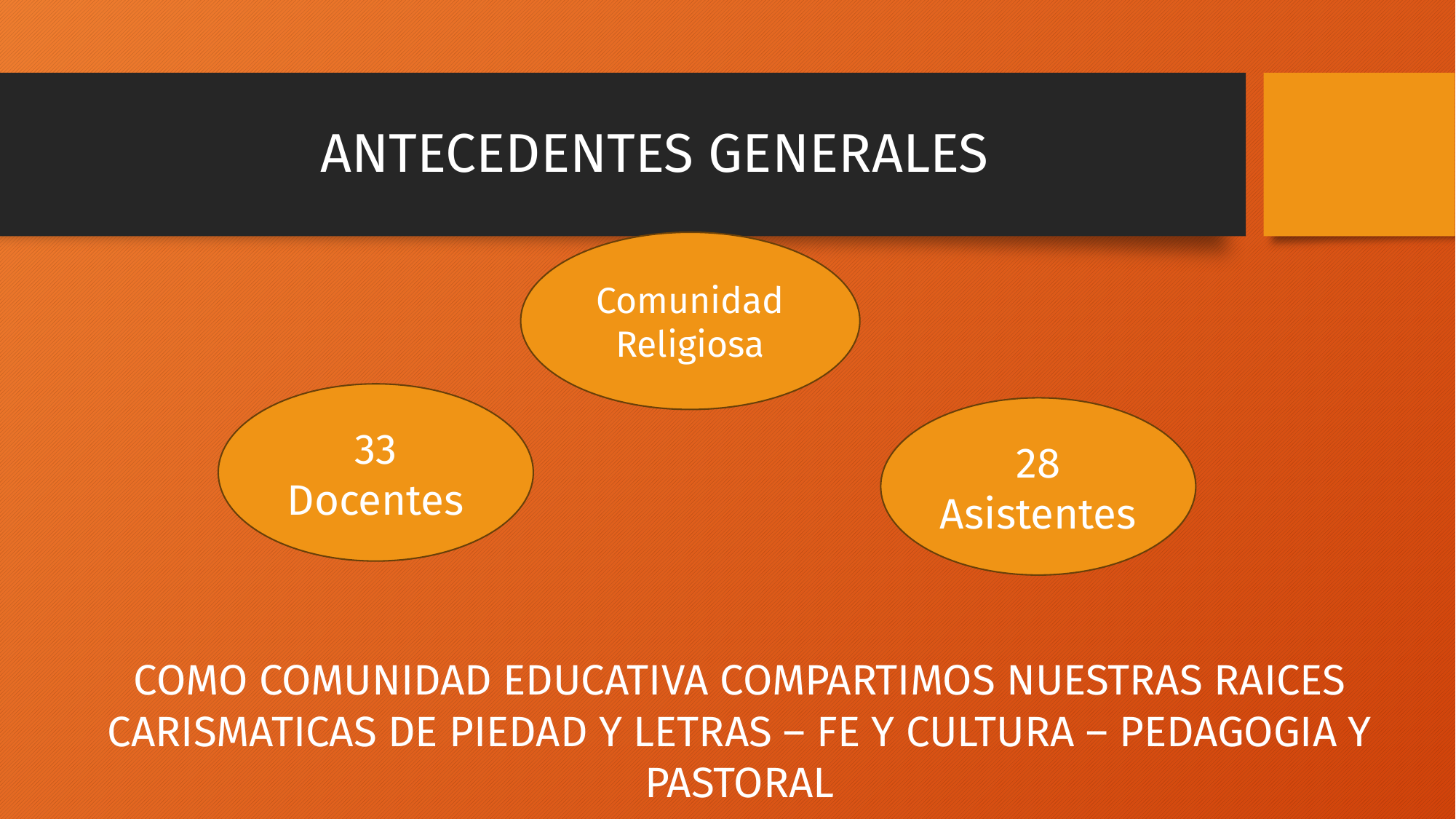

# ANTECEDENTES GENERALES
Comunidad Religiosa
33
Docentes
28
Asistentes
COMO COMUNIDAD EDUCATIVA COMPARTIMOS NUESTRAS RAICES CARISMATICAS DE PIEDAD Y LETRAS – FE Y CULTURA – PEDAGOGIA Y PASTORAL